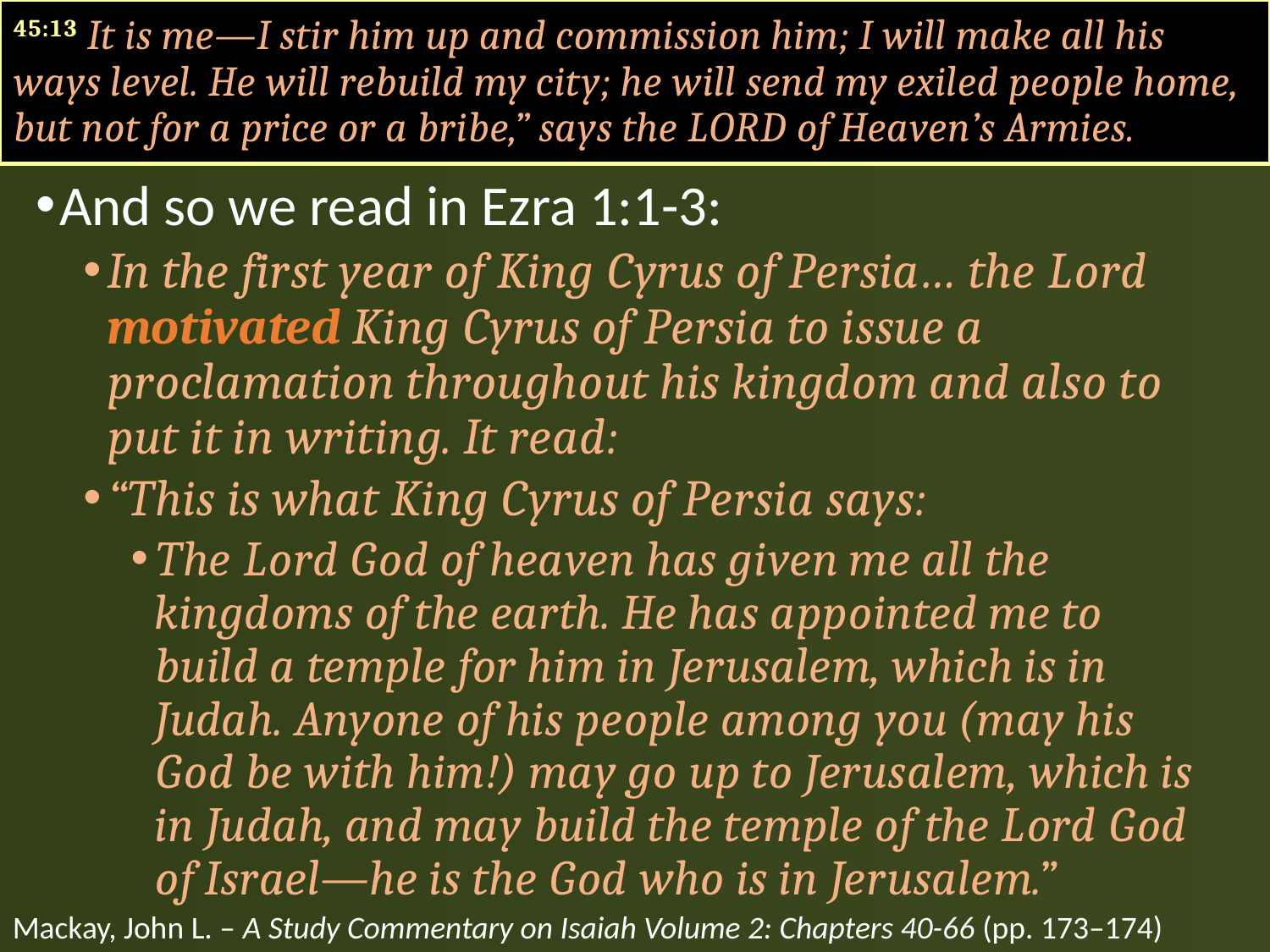

45:13 It is me—I stir him up and commission him; I will make all his ways level. He will rebuild my city; he will send my exiled people home, but not for a price or a bribe,” says the LORD of Heaven’s Armies.
And so we read in Ezra 1:1-3:
In the first year of King Cyrus of Persia… the Lord motivated King Cyrus of Persia to issue a proclamation throughout his kingdom and also to put it in writing. It read:
“This is what King Cyrus of Persia says:
The Lord God of heaven has given me all the kingdoms of the earth. He has appointed me to build a temple for him in Jerusalem, which is in Judah. Anyone of his people among you (may his God be with him!) may go up to Jerusalem, which is in Judah, and may build the temple of the Lord God of Israel—he is the God who is in Jerusalem.”
Mackay, John L. – A Study Commentary on Isaiah Volume 2: Chapters 40-66 (pp. 173–174)